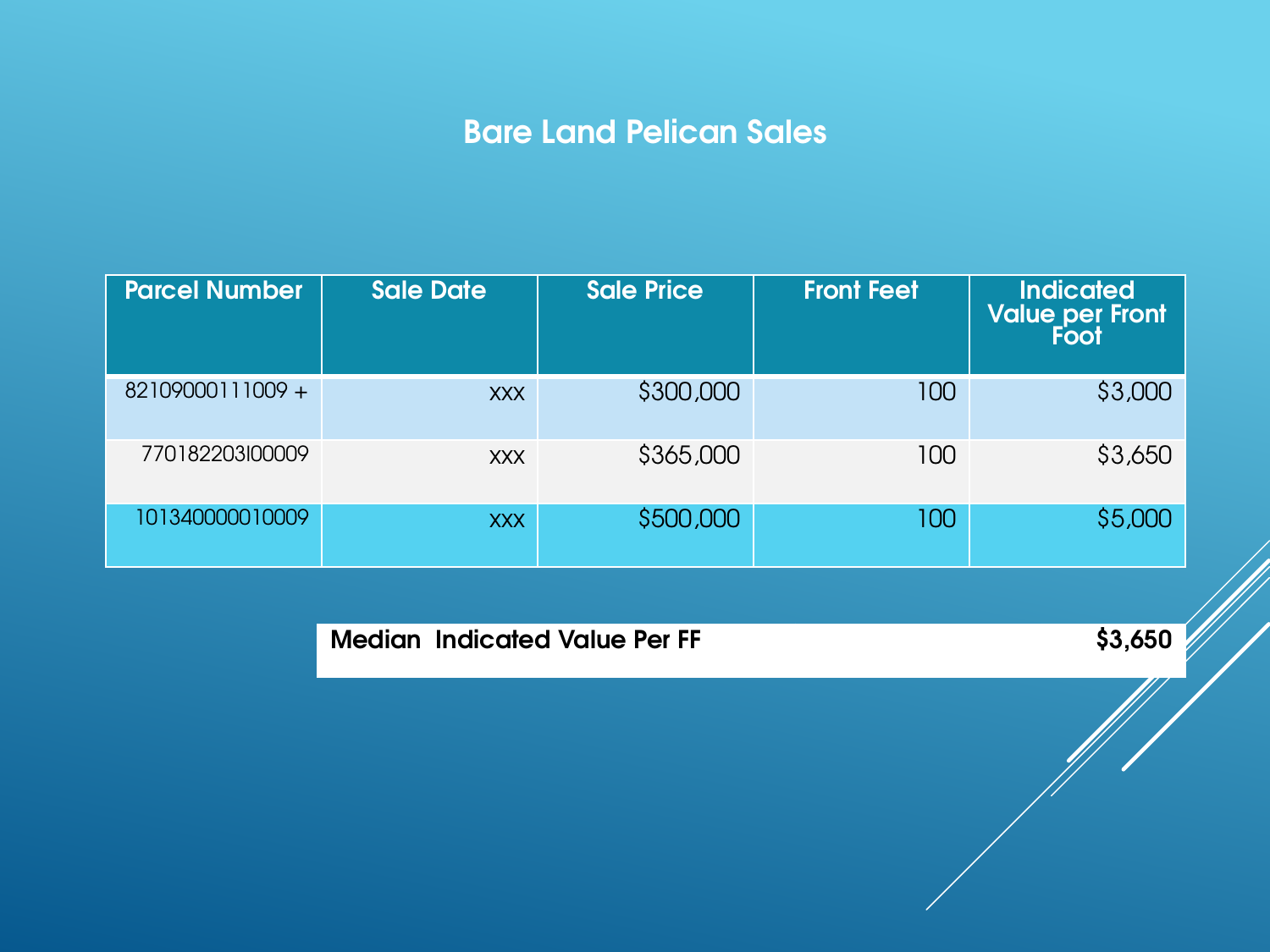

Bare Land Pelican Sales
| Parcel Number | Sale Date | Sale Price | Front Feet | Indicated Value per Front Foot |
| --- | --- | --- | --- | --- |
| 82109000111009 + | xxx | $300,000 | 100 | $3,000 |
| 770182203I00009 | xxx | $365,000 | 100 | $3,650 |
| 101340000010009 | xxx | $500,000 | 100 | $5,000 |
| Median Indicated Value Per FF | $3$3,650 |
| --- | --- |